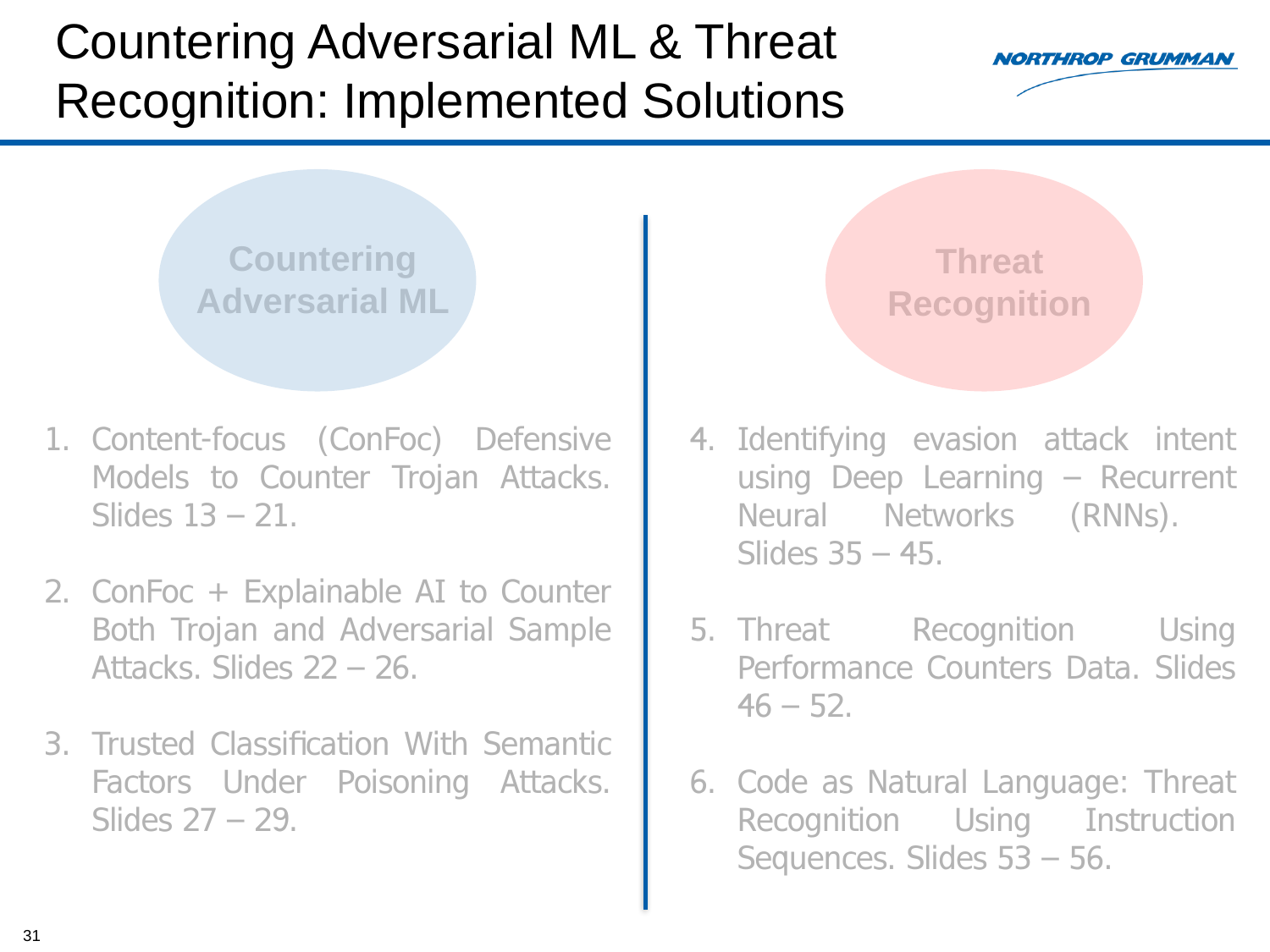

# Countering Adversarial ML & Threat Recognition: Implemented Solutions

Countering Adversarial ML

Threat Recognition

Content-focus (ConFoc) Defensive Models to Counter Trojan Attacks. Slides 13 – 21.

ConFoc + Explainable AI to Counter Both Trojan and Adversarial Sample Attacks. Slides 22 – 26.

Trusted Classification With Semantic Factors Under Poisoning Attacks. Slides 27 – 29.
Identifying evasion attack intent using Deep Learning – Recurrent Neural Networks (RNNs).
Slides 35 – 45.

Threat Recognition Using Performance Counters Data. Slides 46 – 52.

Code as Natural Language: Threat Recognition Using Instruction Sequences. Slides 53 – 56.
31